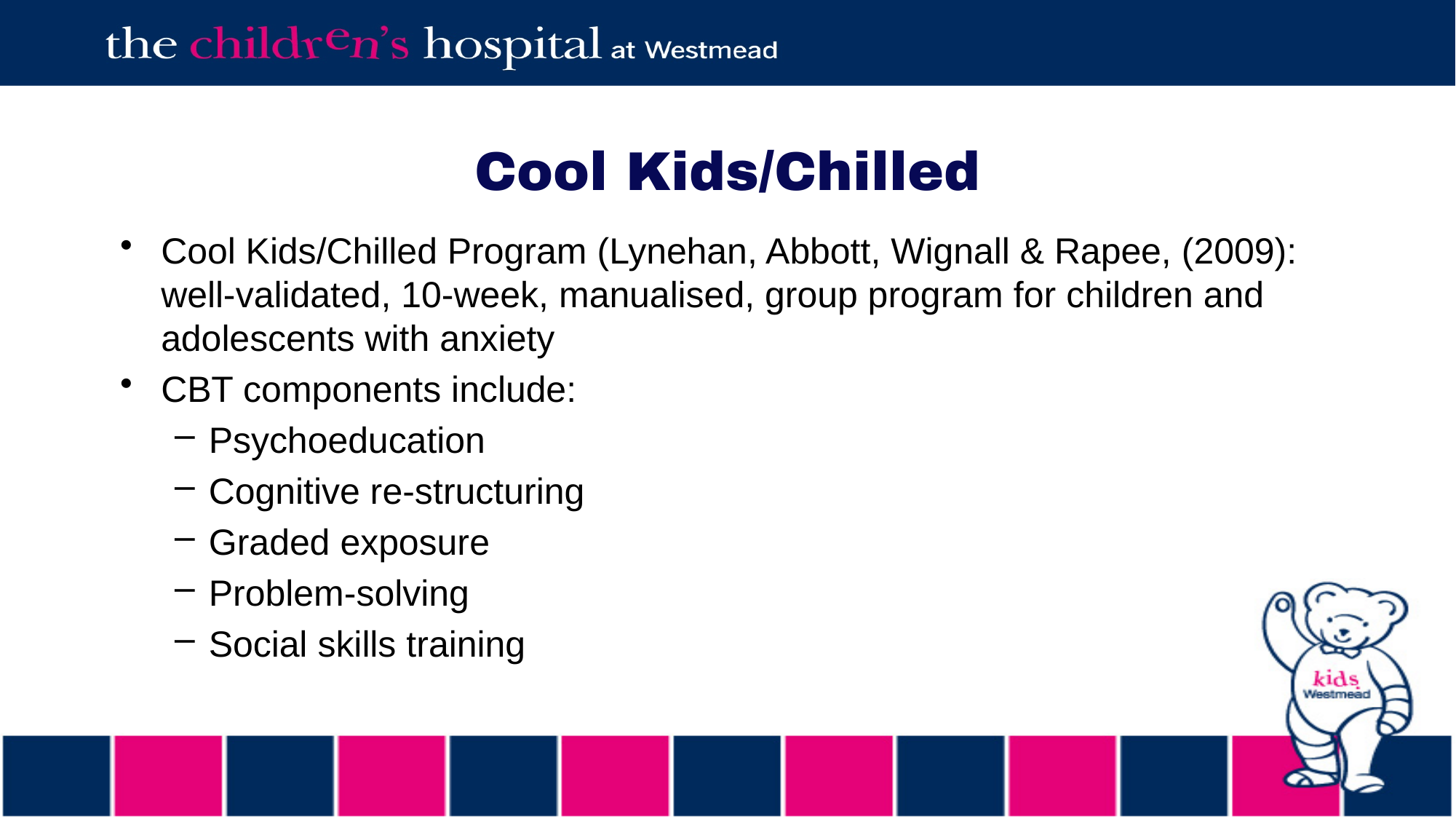

# Cool Kids/Chilled
Cool Kids/Chilled Program (Lynehan, Abbott, Wignall & Rapee, (2009): well-validated, 10-week, manualised, group program for children and adolescents with anxiety
CBT components include:
Psychoeducation
Cognitive re-structuring
Graded exposure
Problem-solving
Social skills training